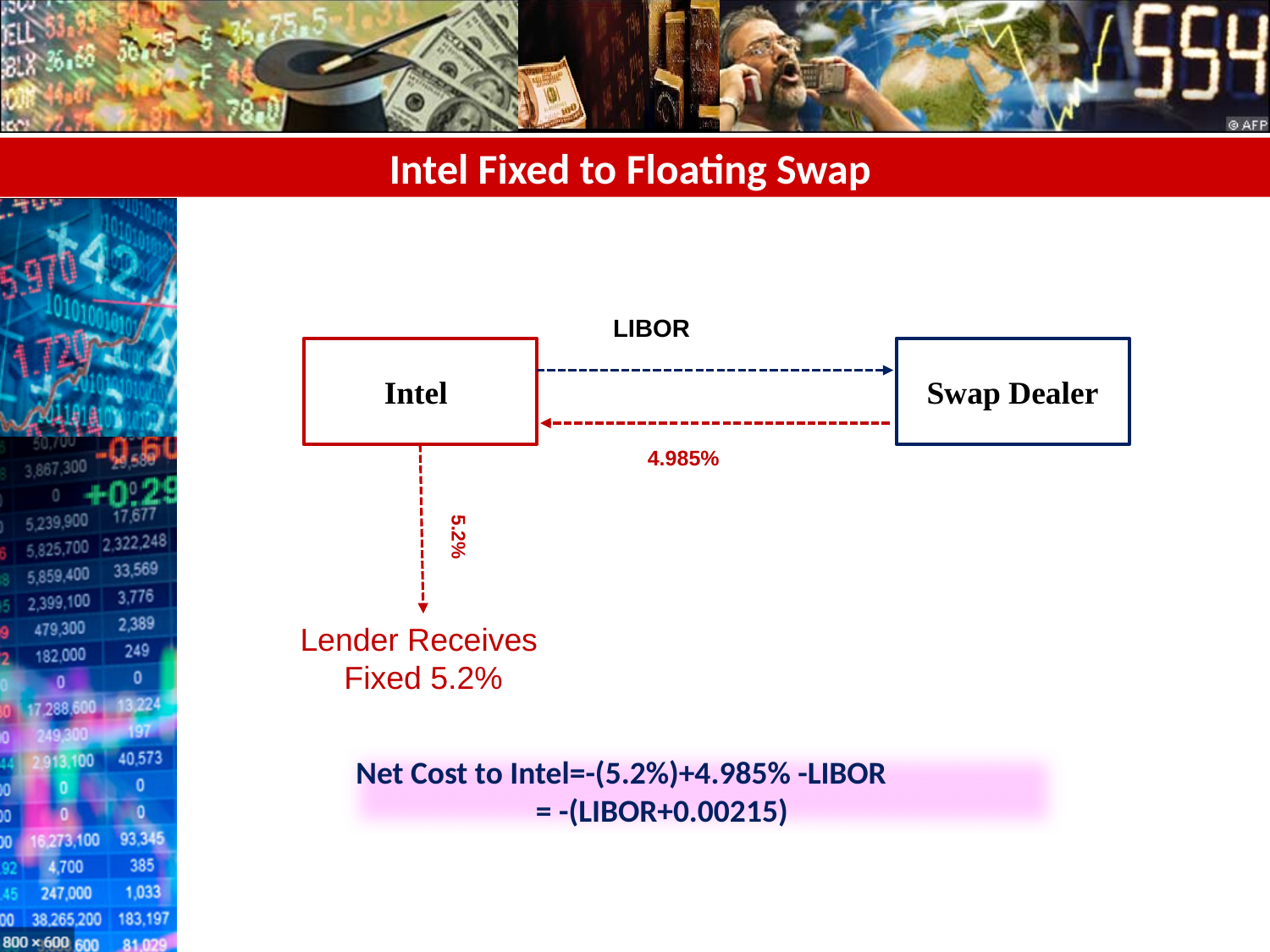

# Intel Fixed to Floating Swap
LIBOR
Intel
Swap Dealer
4.985%
5.2%
Lender Receives
Fixed 5.2%
Net Cost to Intel=-(5.2%)+4.985% -LIBOR
                         = -(LIBOR+0.00215)